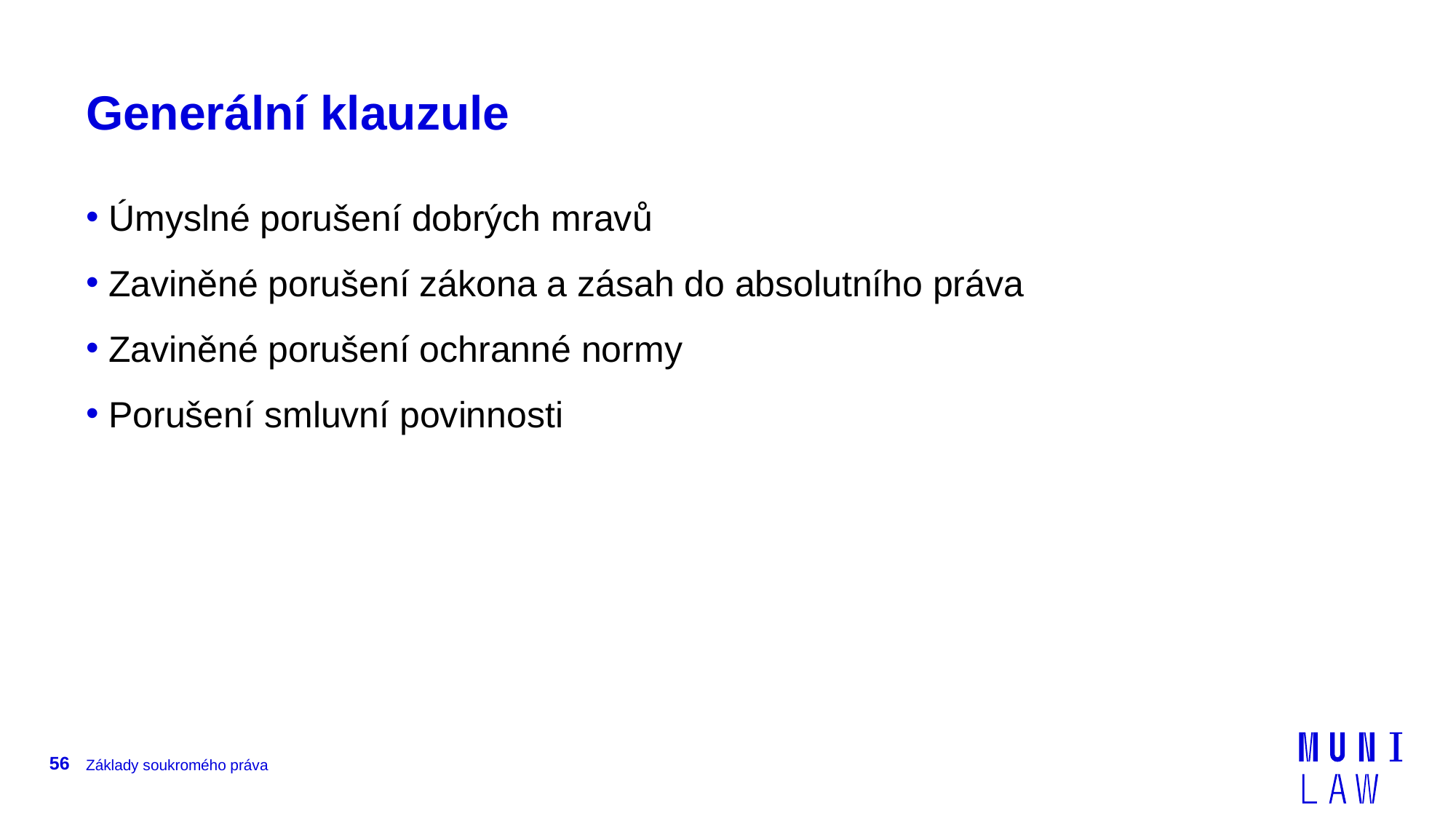

# Generální klauzule
 Úmyslné porušení dobrých mravů
 Zaviněné porušení zákona a zásah do absolutního práva
 Zaviněné porušení ochranné normy
 Porušení smluvní povinnosti
56
Základy soukromého práva